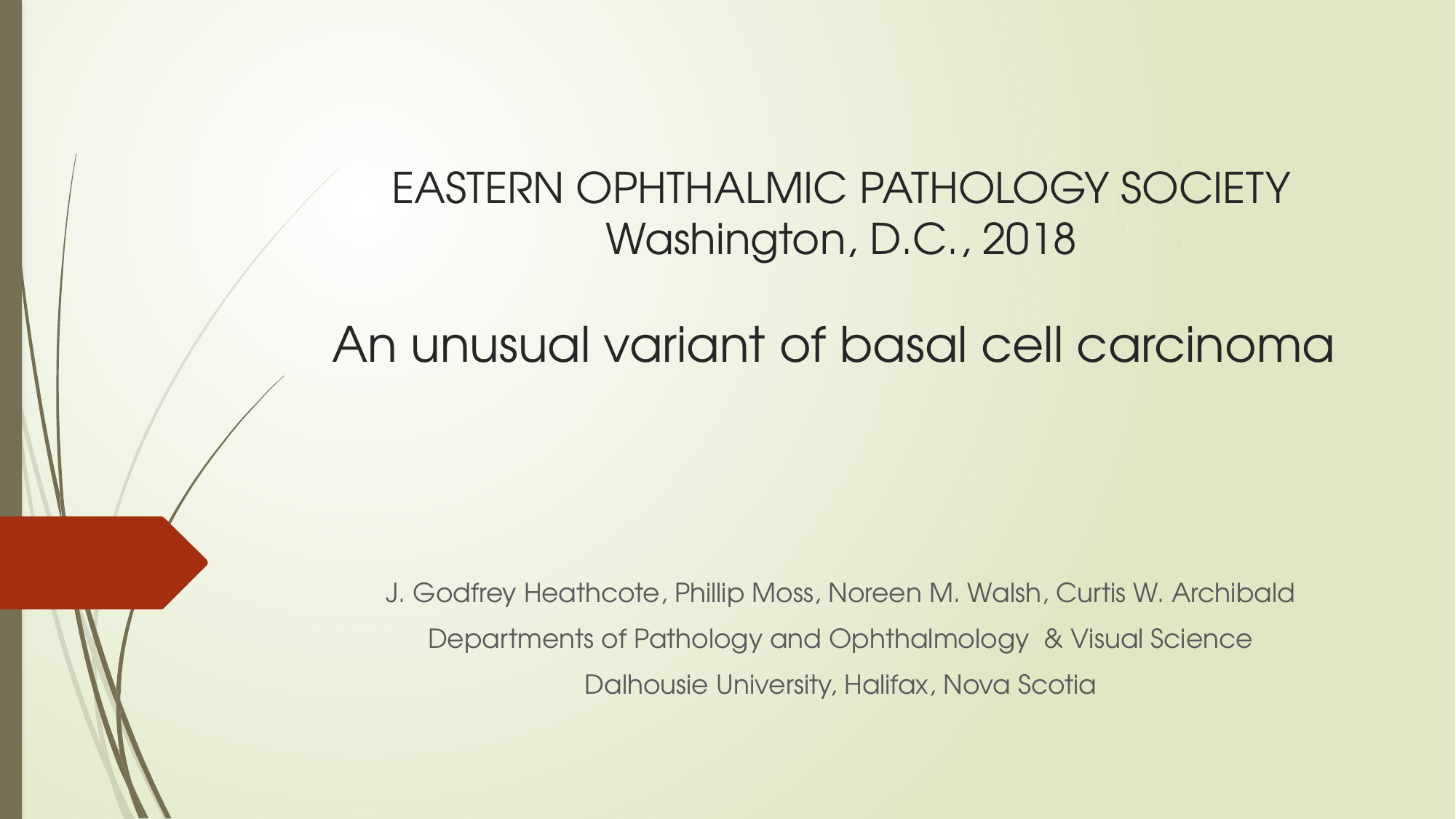

# EASTERN OPHTHALMIC PATHOLOGY SOCIETY Washington, D.C., 2018 An unusual variant of basal cell carcinoma
J. Godfrey Heathcote, Phillip Moss, Noreen M. Walsh, Curtis W. Archibald
Departments of Pathology and Ophthalmology  & Visual Science
Dalhousie University, Halifax, Nova Scotia